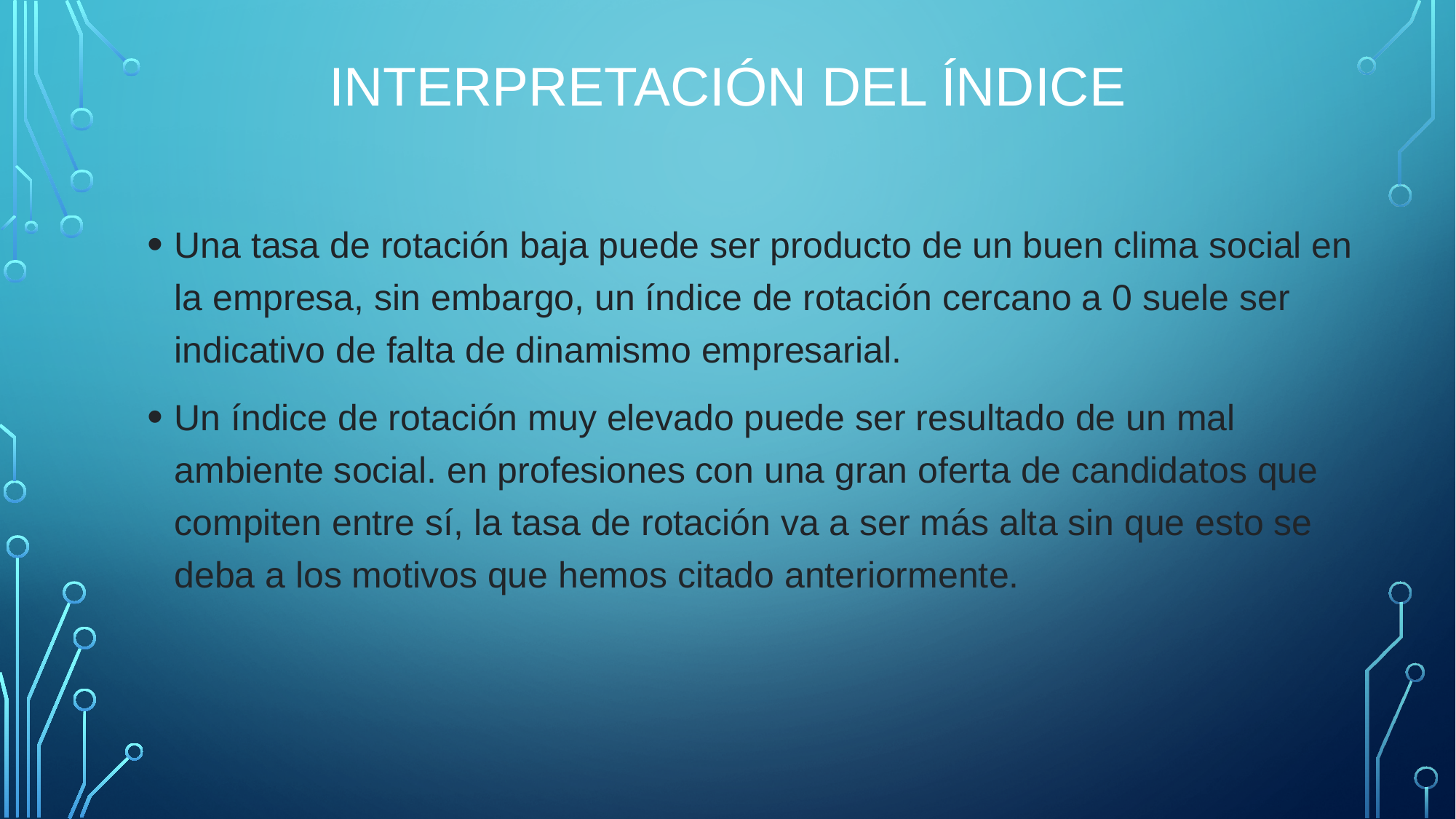

# Interpretación del índice
Una tasa de rotación baja puede ser producto de un buen clima social en la empresa, sin embargo, un índice de rotación cercano a 0 suele ser indicativo de falta de dinamismo empresarial.
Un índice de rotación muy elevado puede ser resultado de un mal ambiente social. en profesiones con una gran oferta de candidatos que compiten entre sí, la tasa de rotación va a ser más alta sin que esto se deba a los motivos que hemos citado anteriormente.